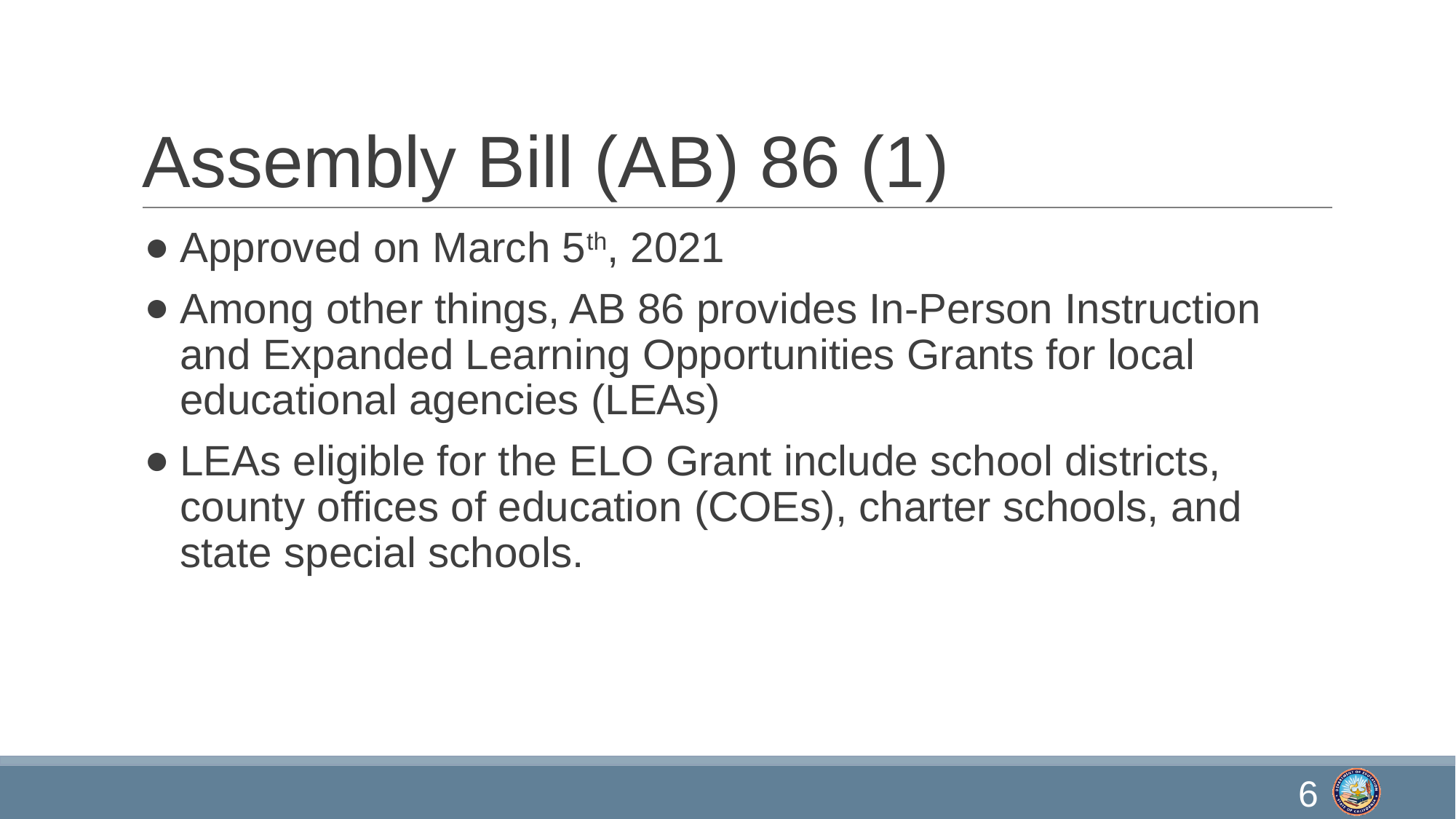

# Assembly Bill (AB) 86 (1)
Approved on March 5th, 2021
Among other things, AB 86 provides In-Person Instruction and Expanded Learning Opportunities Grants for local educational agencies (LEAs)
LEAs eligible for the ELO Grant include school districts, county offices of education (COEs), charter schools, and state special schools.
6